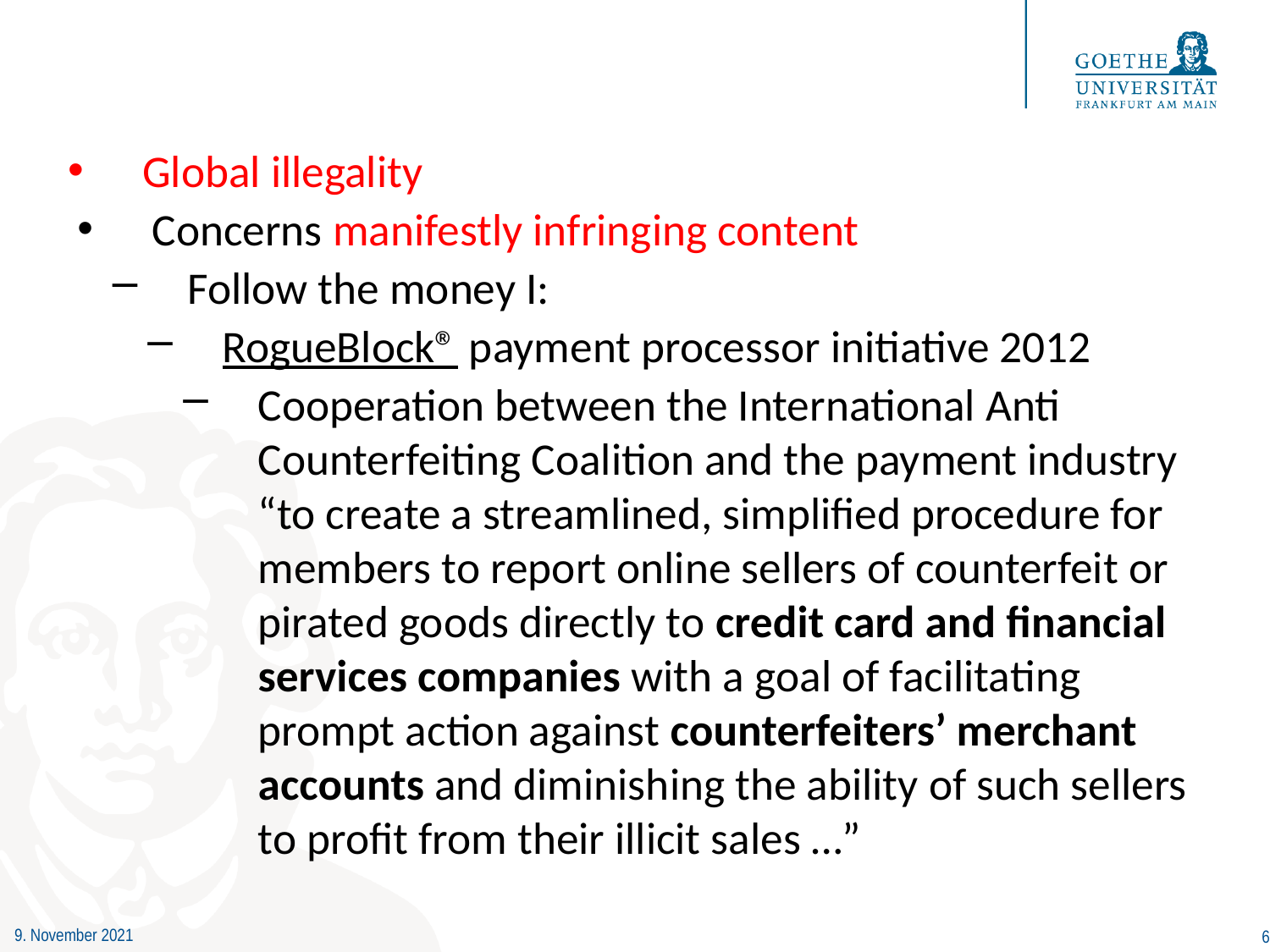

#
Global illegality
Concerns manifestly infringing content
Follow the money I:
RogueBlock® payment processor initiative 2012
Cooperation between the International Anti Counterfeiting Coalition and the payment industry “to create a streamlined, simplified procedure for members to report online sellers of counterfeit or pirated goods directly to credit card and financial services companies with a goal of facilitating prompt action against counterfeiters’ merchant accounts and diminishing the ability of such sellers to profit from their illicit sales …”

6